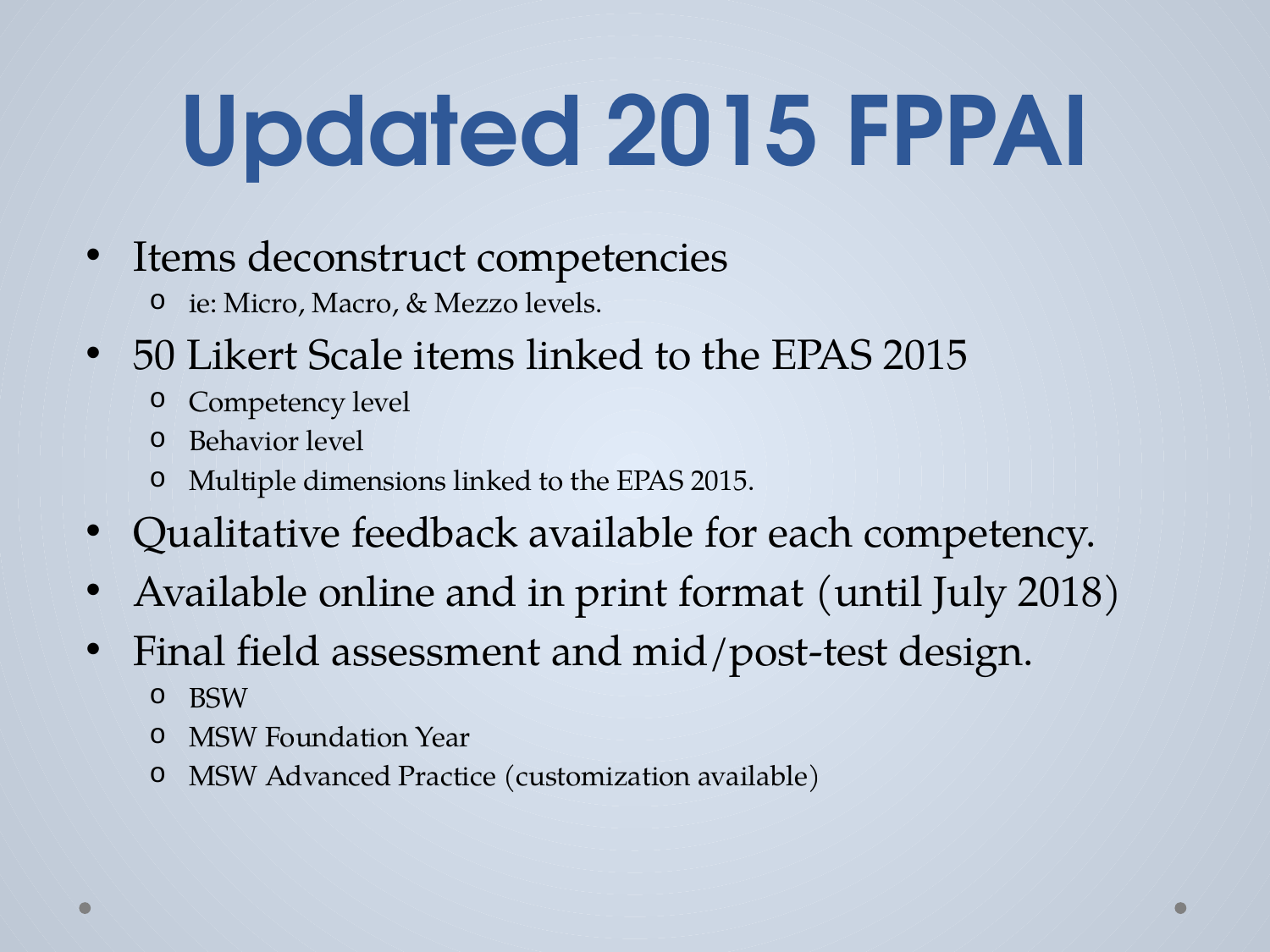

# Updated 2015 FPPAI
Items deconstruct competencies
ie: Micro, Macro, & Mezzo levels.
50 Likert Scale items linked to the EPAS 2015
Competency level
Behavior level
Multiple dimensions linked to the EPAS 2015.
Qualitative feedback available for each competency.
Available online and in print format (until July 2018)
Final field assessment and mid/post-test design.
BSW
MSW Foundation Year
MSW Advanced Practice (customization available)